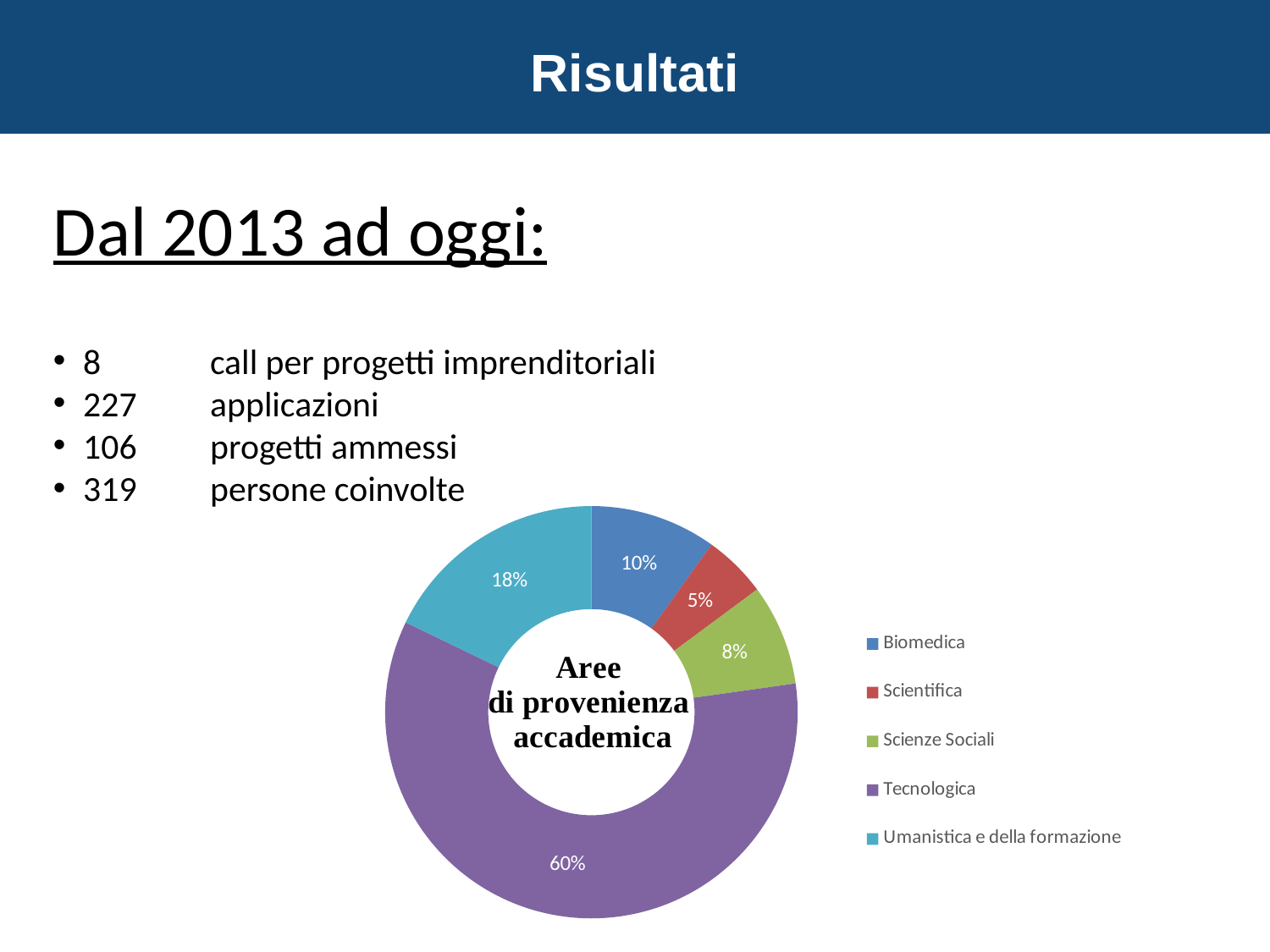

Risultati
Dal 2013 ad oggi:

8 	call per progetti imprenditoriali
227 	applicazioni
106 	progetti ammessi
319 	persone coinvolte

### Chart

| Category | Academic field of origin |
|---|---|
| Biomedica | 10.0 |
| Scientifica | 5.0 |
| Scienze Sociali | 8.0 |
| Tecnologica | 60.0 |
| Umanistica e della formazione | 18.0 |